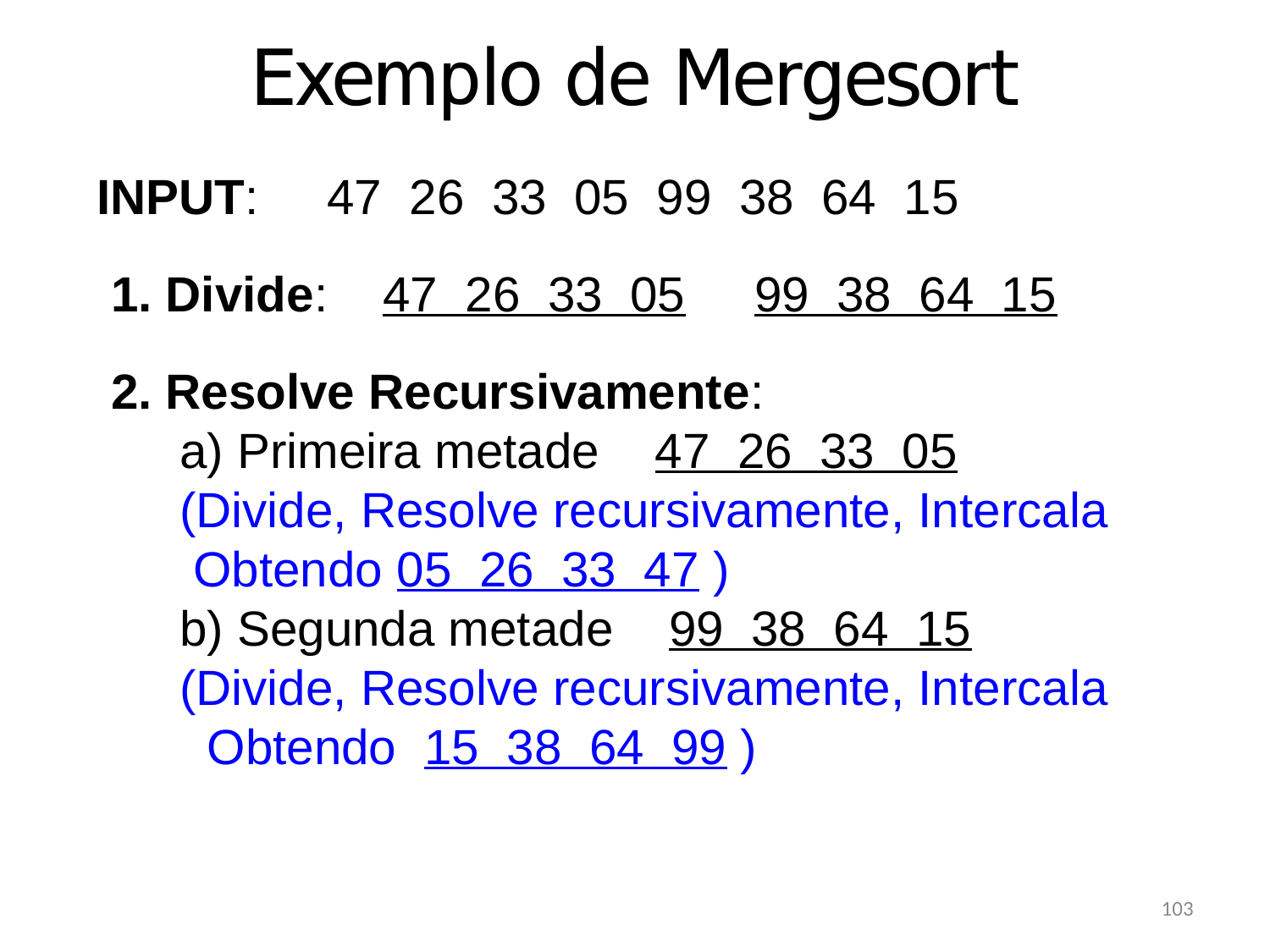

# Exemplo de Mergesort
INPUT:     47  26  33  05  99  38  64  15

 1. Divide:    47  26  33  05     99  38  64  15

 2. Resolve Recursivamente:
      a) Primeira metade    47  26  33  05
      (Divide, Resolve recursivamente, Intercala
       Obtendo 05  26  33  47 )
      b) Segunda metade    99  38  64  15
      (Divide, Resolve recursivamente, Intercala
        Obtendo  15  38  64  99 )
103